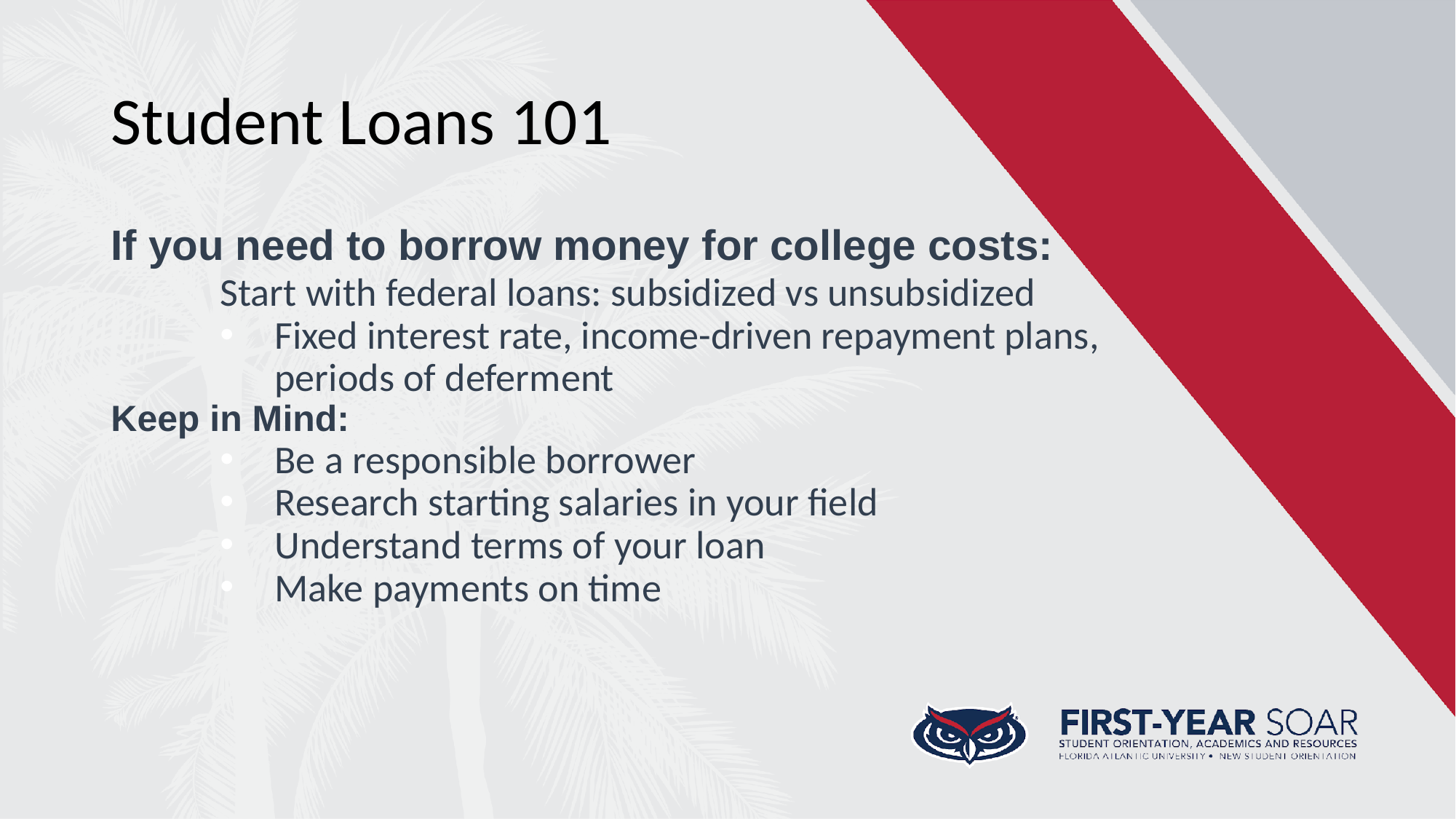

# Student Loans 101
If you need to borrow money for college costs:
	Start with federal loans: subsidized vs unsubsidized
Fixed interest rate, income-driven repayment plans, periods of deferment
Keep in Mind:
Be a responsible borrower
Research starting salaries in your field
Understand terms of your loan
Make payments on time